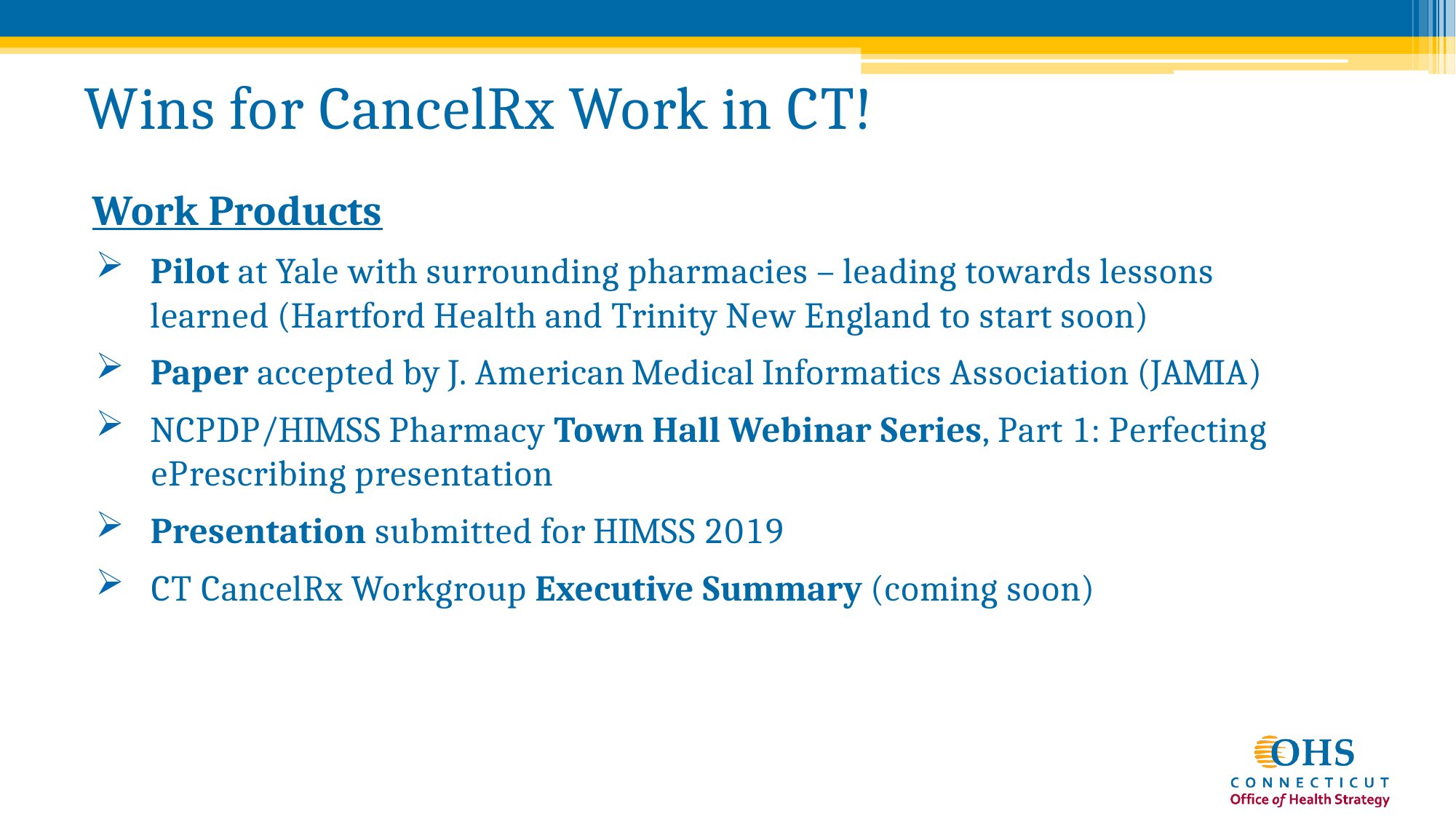

# Wins for CancelRx Work in CT!
Work Products
Pilot at Yale with surrounding pharmacies – leading towards lessons learned (Hartford Health and Trinity New England to start soon)
Paper accepted by J. American Medical Informatics Association (JAMIA)
NCPDP/HIMSS Pharmacy Town Hall Webinar Series, Part 1: Perfecting ePrescribing presentation
Presentation submitted for HIMSS 2019
CT CancelRx Workgroup Executive Summary (coming soon)

12